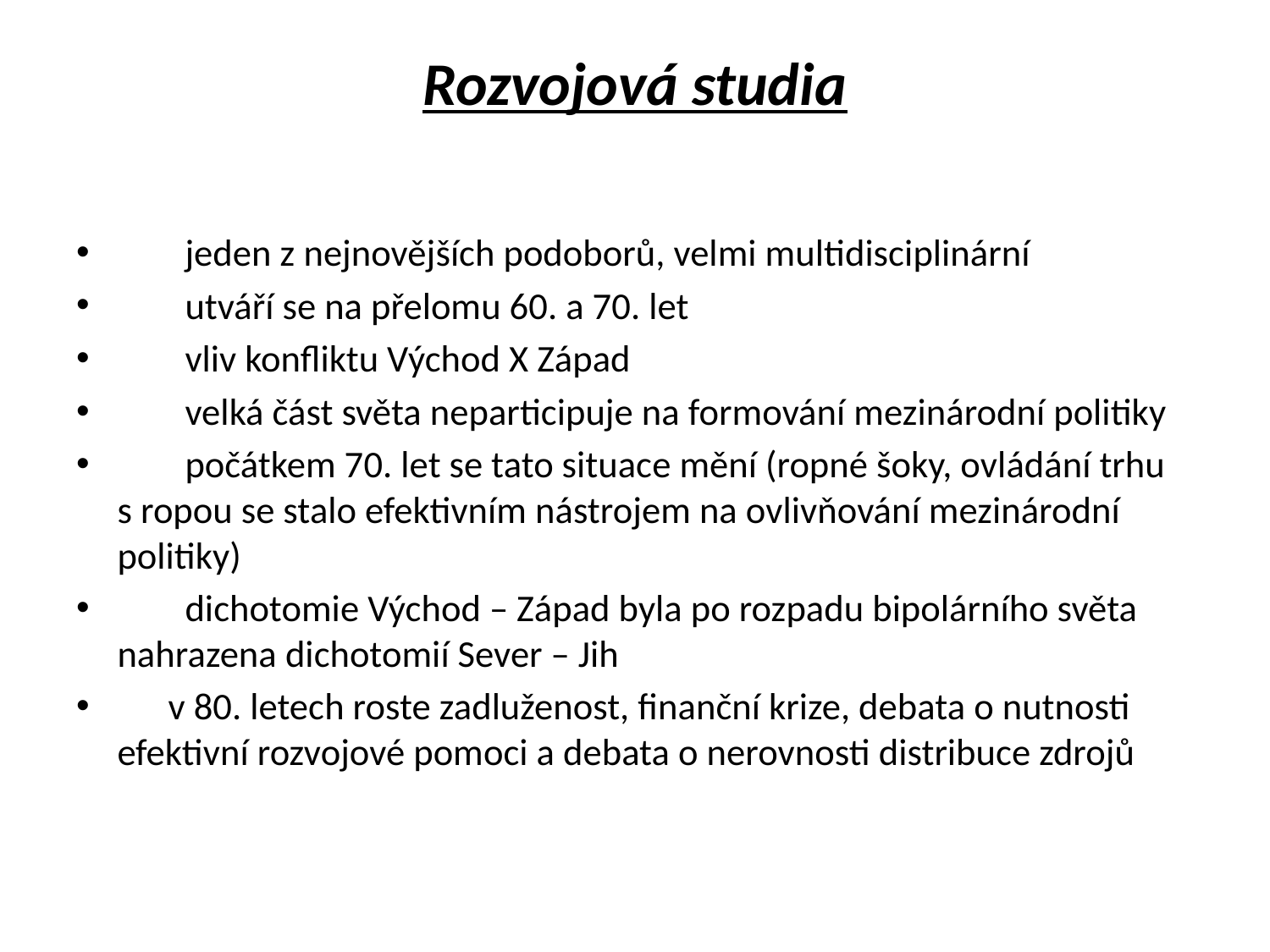

# Rozvojová studia
        jeden z nejnovějších podoborů, velmi multidisciplinární
        utváří se na přelomu 60. a 70. let
        vliv konfliktu Východ X Západ
        velká část světa neparticipuje na formování mezinárodní politiky
        počátkem 70. let se tato situace mění (ropné šoky, ovládání trhu s ropou se stalo efektivním nástrojem na ovlivňování mezinárodní politiky)
        dichotomie Východ – Západ byla po rozpadu bipolárního světa nahrazena dichotomií Sever – Jih
      v 80. letech roste zadluženost, finanční krize, debata o nutnosti efektivní rozvojové pomoci a debata o nerovnosti distribuce zdrojů